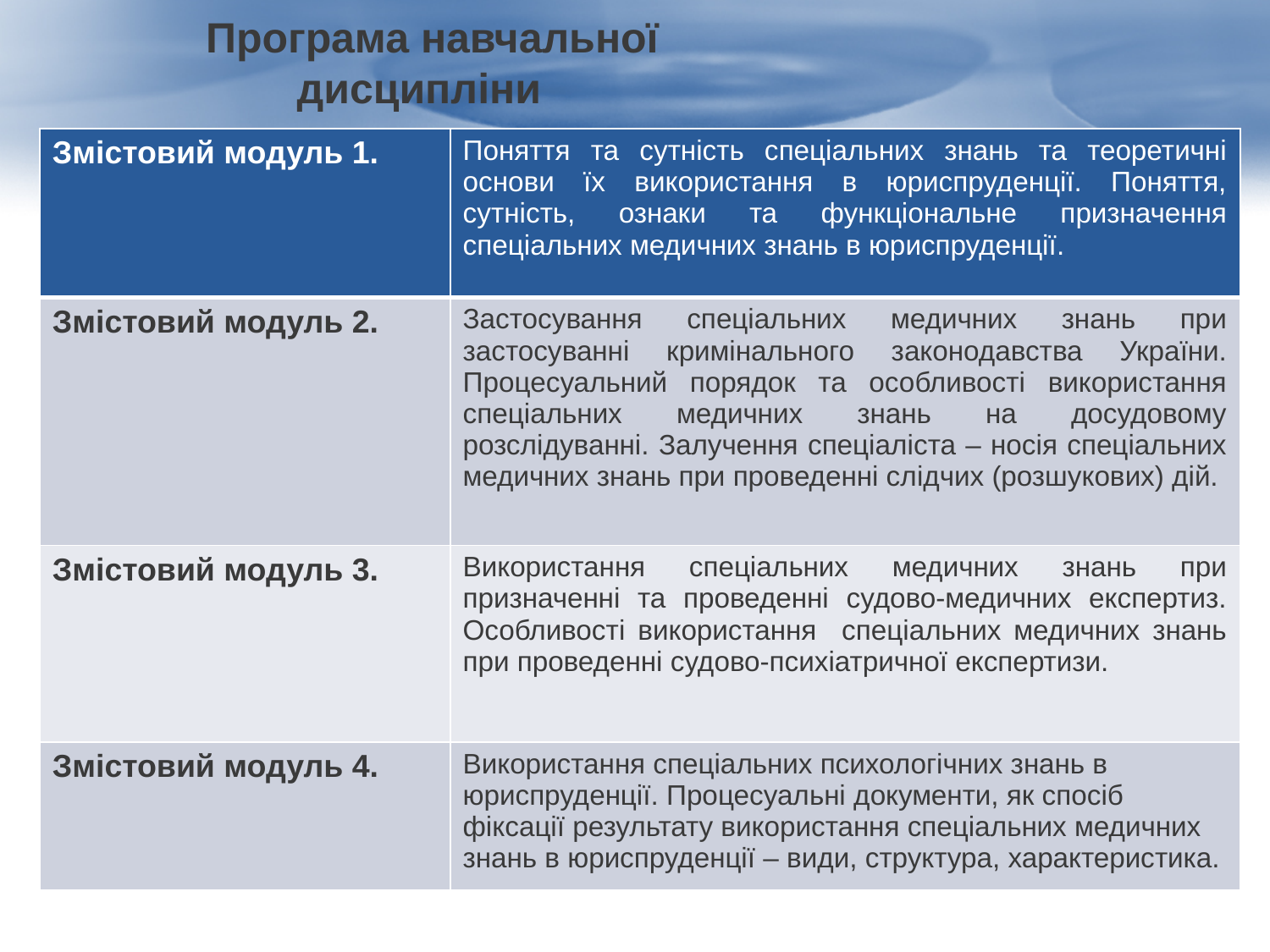

Програма навчальної дисципліни
| Змістовий модуль 1. | Поняття та сутність спеціальних знань та теоретичні основи їх використання в юриспруденції. Поняття, сутність, ознаки та функціональне призначення спеціальних медичних знань в юриспруденції. |
| --- | --- |
| Змістовий модуль 2. | Застосування спеціальних медичних знань при застосуванні кримінального законодавства України. Процесуальний порядок та особливості використання спеціальних медичних знань на досудовому розслідуванні. Залучення спеціаліста – носія спеціальних медичних знань при проведенні слідчих (розшукових) дій. |
| Змістовий модуль 3. | Використання спеціальних медичних знань при призначенні та проведенні судово-медичних експертиз. Особливості використання спеціальних медичних знань при проведенні судово-психіатричної експертизи. |
| Змістовий модуль 4. | Використання спеціальних психологічних знань в юриспруденції. Процесуальні документи, як спосіб фіксації результату використання спеціальних медичних знань в юриспруденції – види, структура, характеристика. |